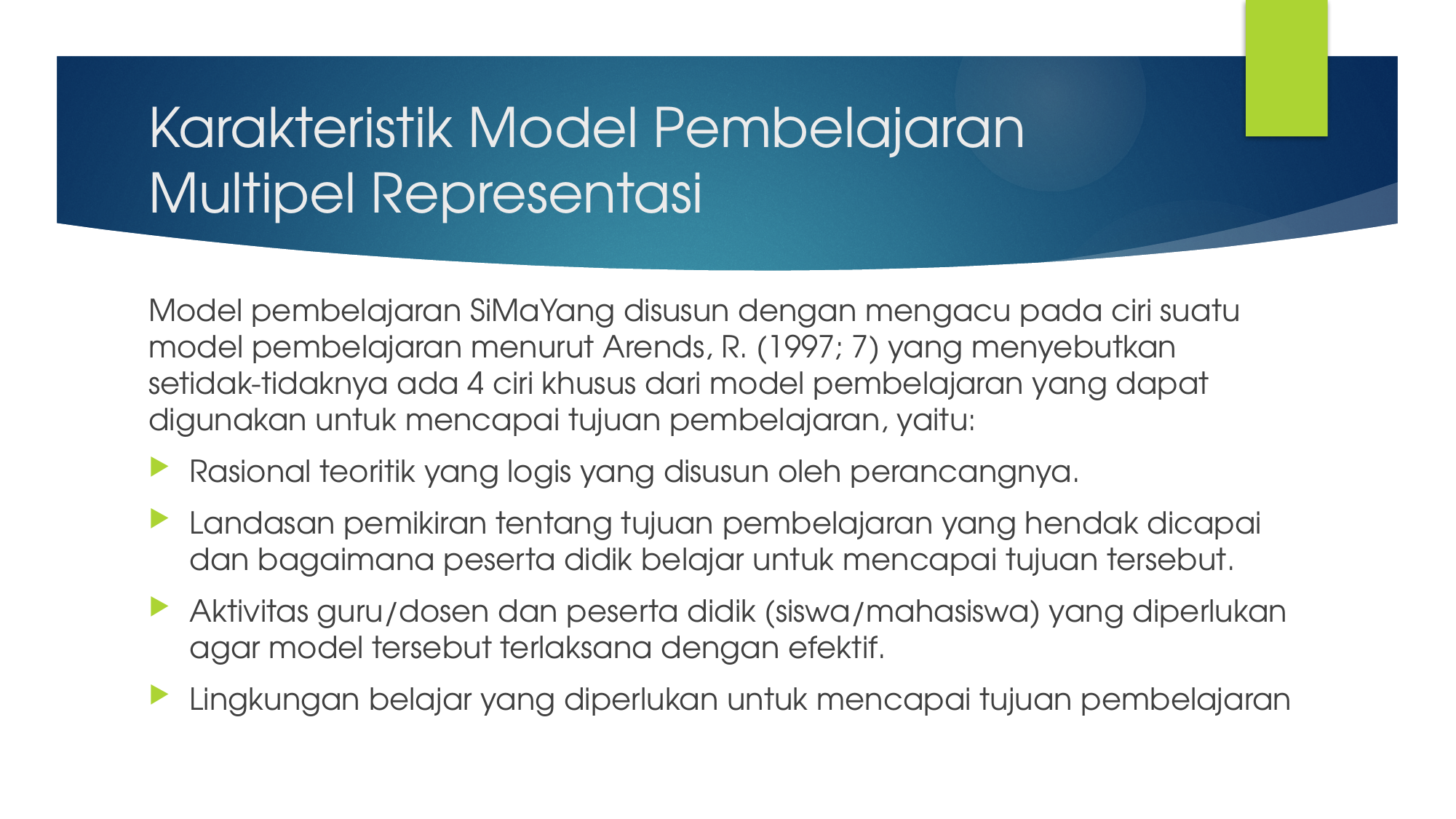

# Karakteristik Model Pembelajaran Multipel Representasi
Model pembelajaran SiMaYang disusun dengan mengacu pada ciri suatu model pembelajaran menurut Arends, R. (1997; 7) yang menyebutkan  setidak-tidaknya ada 4 ciri khusus dari model pembelajaran yang dapat digunakan untuk mencapai tujuan pembelajaran, yaitu:
Rasional teoritik yang logis yang disusun oleh perancangnya.
Landasan pemikiran tentang tujuan pembelajaran yang hendak dicapai dan bagaimana peserta didik belajar untuk mencapai tujuan tersebut.
Aktivitas guru/dosen dan peserta didik (siswa/mahasiswa) yang diperlukan agar model tersebut terlaksana dengan efektif.
Lingkungan belajar yang diperlukan untuk mencapai tujuan pembelajaran